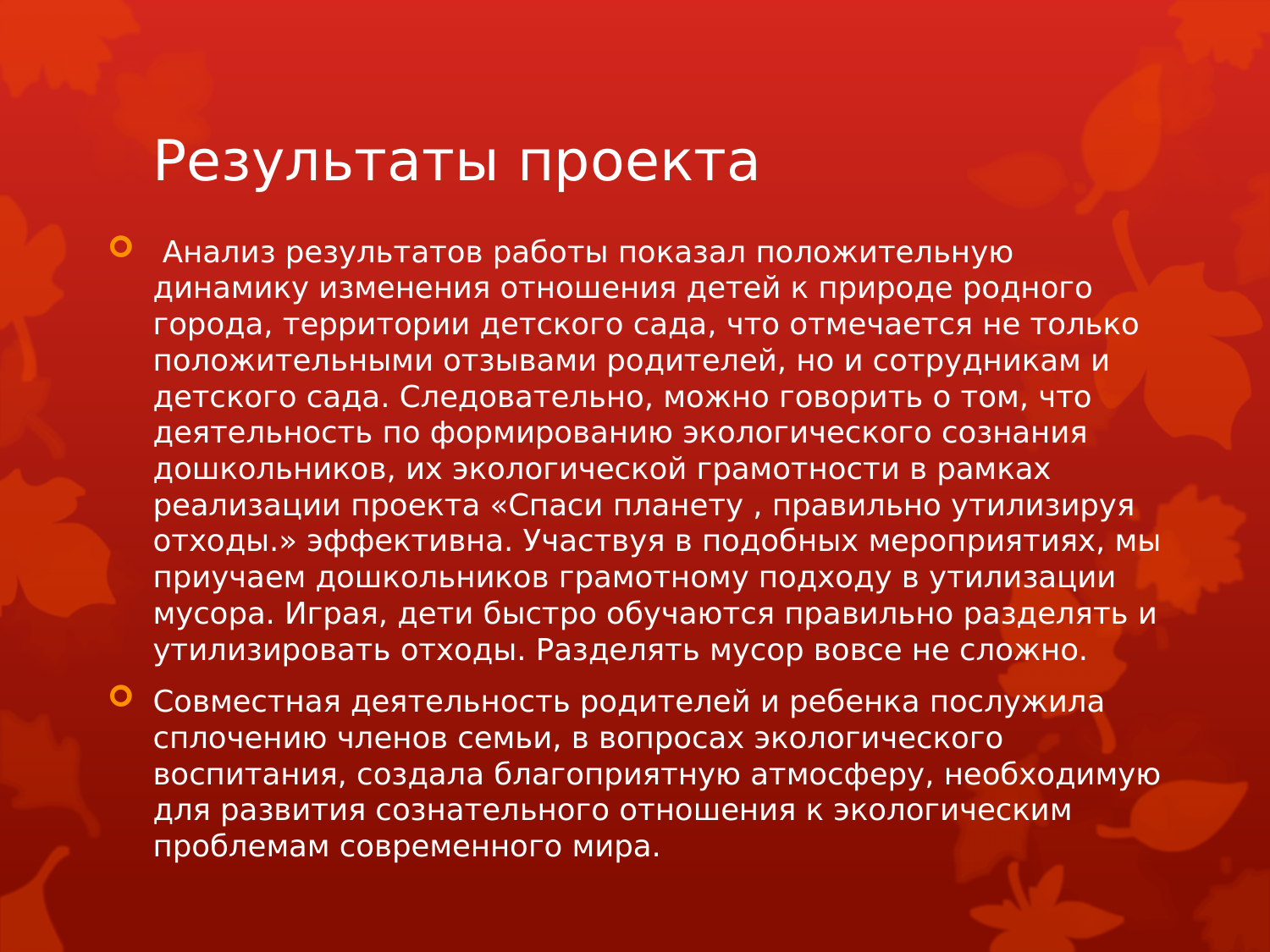

# Результаты проекта
 Анализ результатов работы показал положительную динамику изменения отношения детей к природе родного города, территории детского сада, что отмечается не только положительными отзывами родителей, но и сотрудникам и детского сада. Следовательно, можно говорить о том, что деятельность по формированию экологического сознания дошкольников, их экологической грамотности в рамках реализации проекта «Спаси планету , правильно утилизируя отходы.» эффективна. Участвуя в подобных мероприятиях, мы приучаем дошкольников грамотному подходу в утилизации мусора. Играя, дети быстро обучаются правильно разделять и утилизировать отходы. Разделять мусор вовсе не сложно.
Совместная деятельность родителей и ребенка послужила сплочению членов семьи, в вопросах экологического воспитания, создала благоприятную атмосферу, необходимую для развития сознательного отношения к экологическим проблемам современного мира.